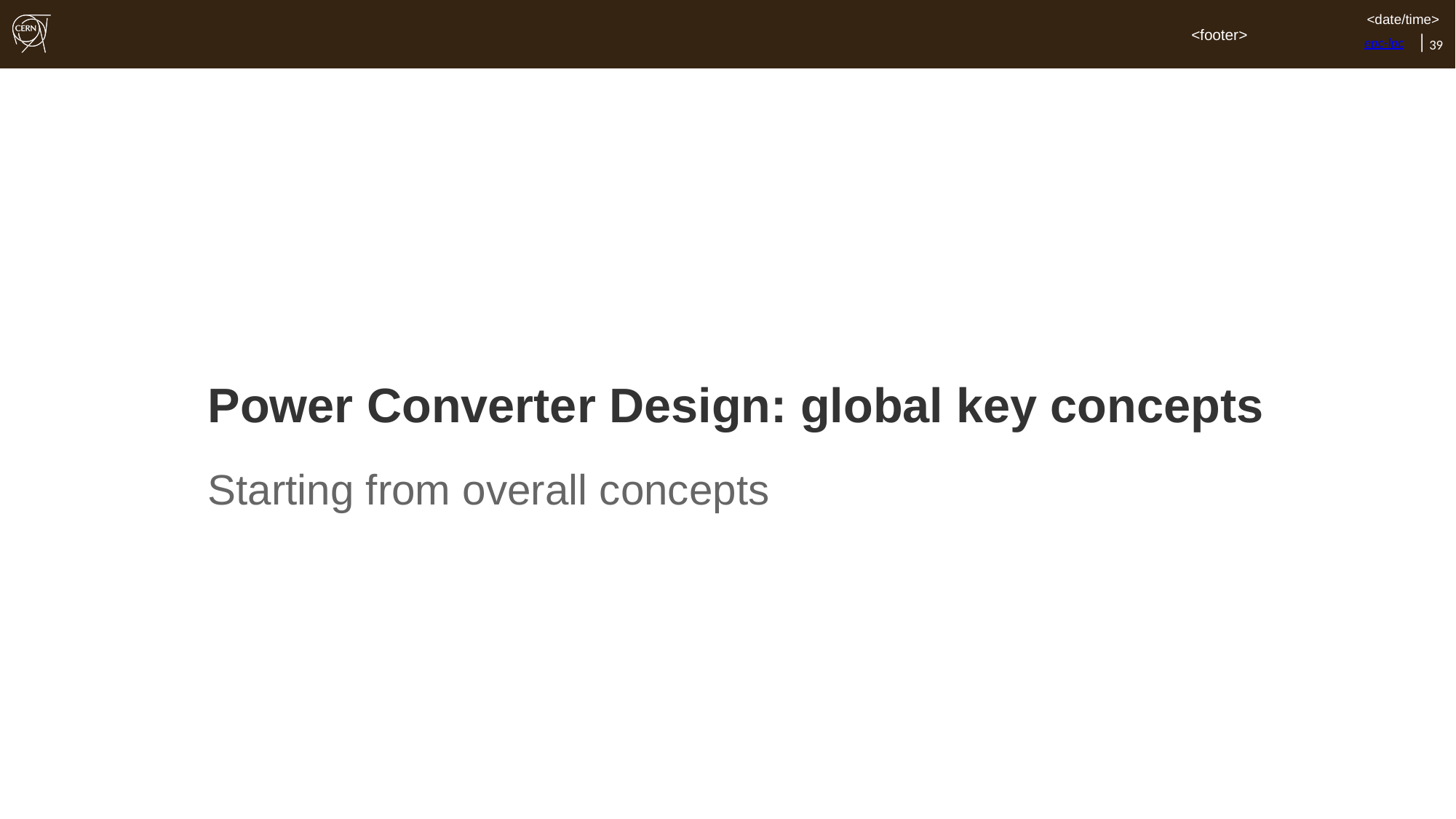

# Power Converter Design: global key concepts
Starting from overall concepts